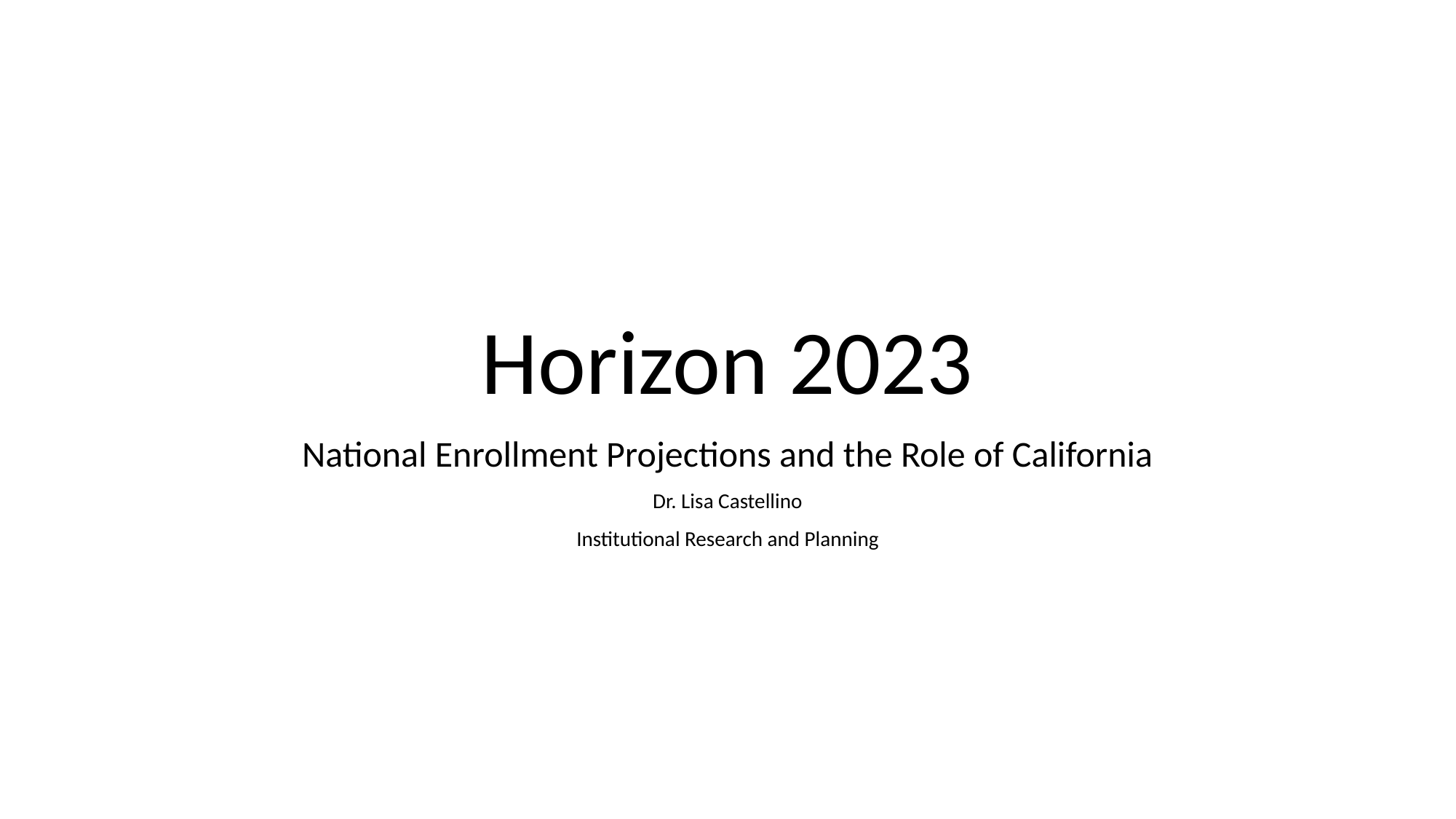

# Horizon 2023
National Enrollment Projections and the Role of California
Dr. Lisa Castellino
Institutional Research and Planning